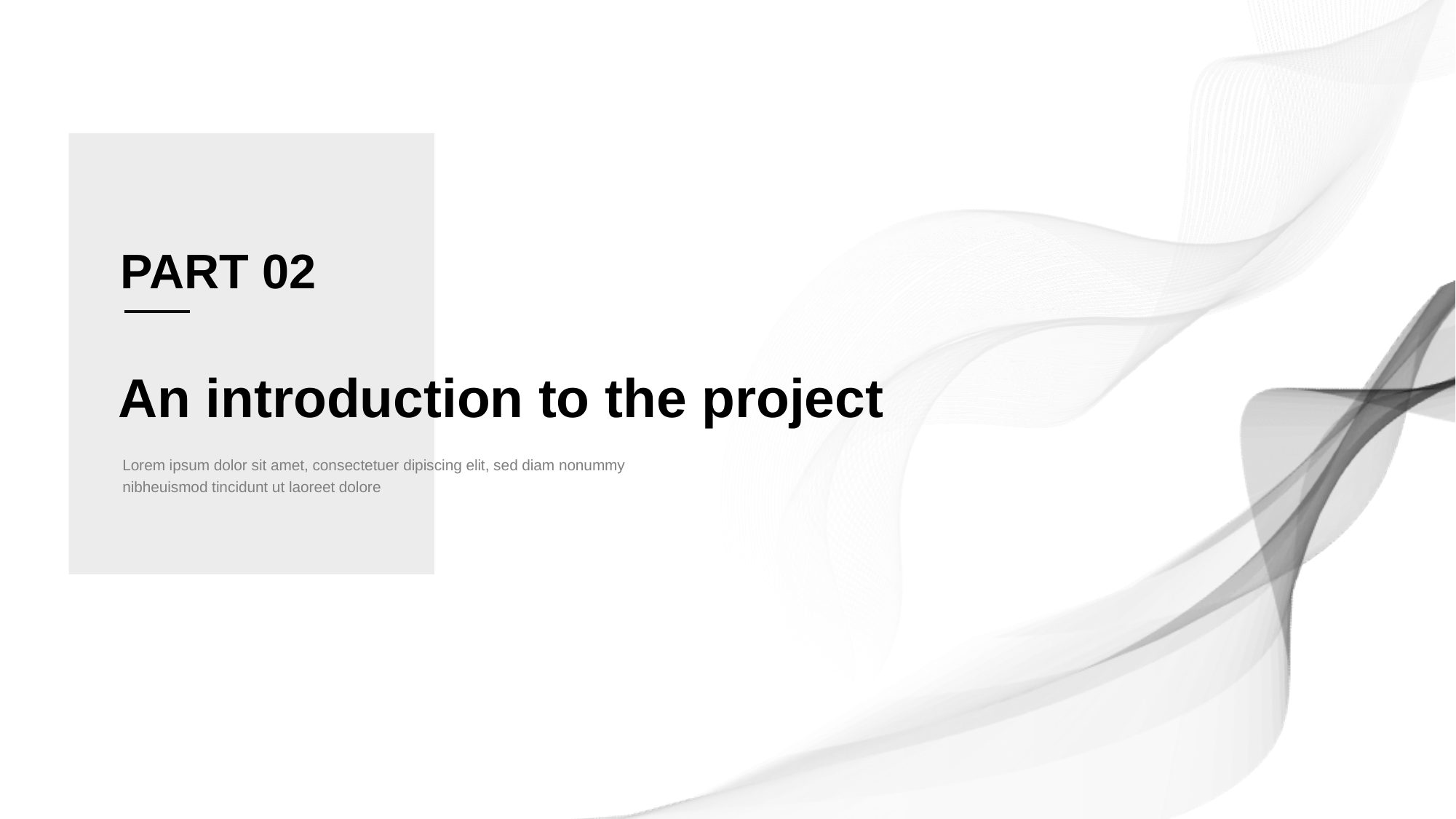

PART 02
An introduction to the project
Lorem ipsum dolor sit amet, consectetuer dipiscing elit, sed diam nonummy
nibheuismod tincidunt ut laoreet dolore